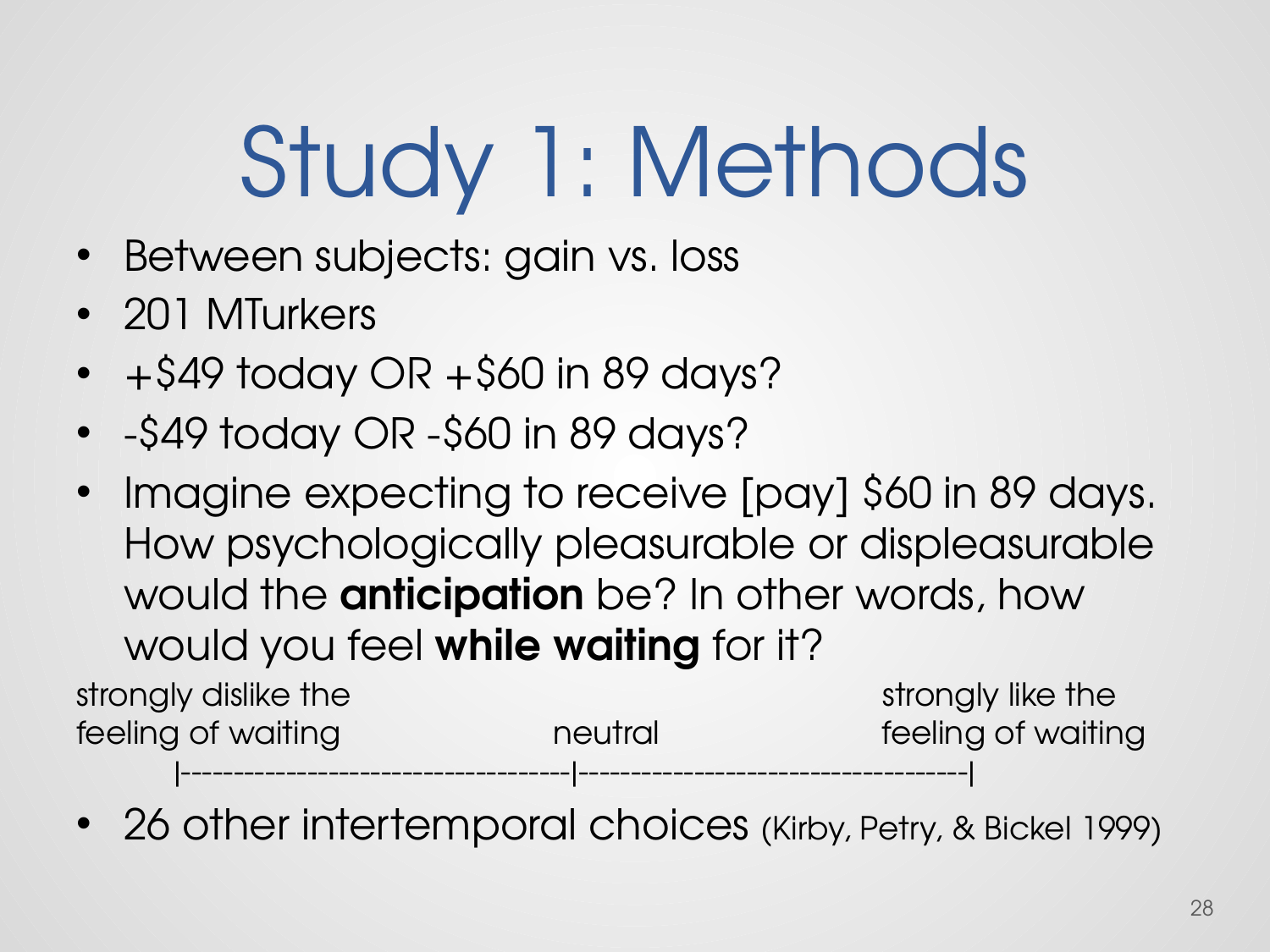

# Study 1: Methods
Between subjects: gain vs. loss
201 MTurkers
+$49 today OR +$60 in 89 days?
-$49 today OR -$60 in 89 days?
Imagine expecting to receive [pay] $60 in 89 days. How psychologically pleasurable or displeasurable would the anticipation be? In other words, how would you feel while waiting for it?
strongly dislike the				     strongly like the
feeling of waiting                        neutral                         feeling of waiting
           |-------------------------------------|-------------------------------------|
26 other intertemporal choices (Kirby, Petry, & Bickel 1999)

28